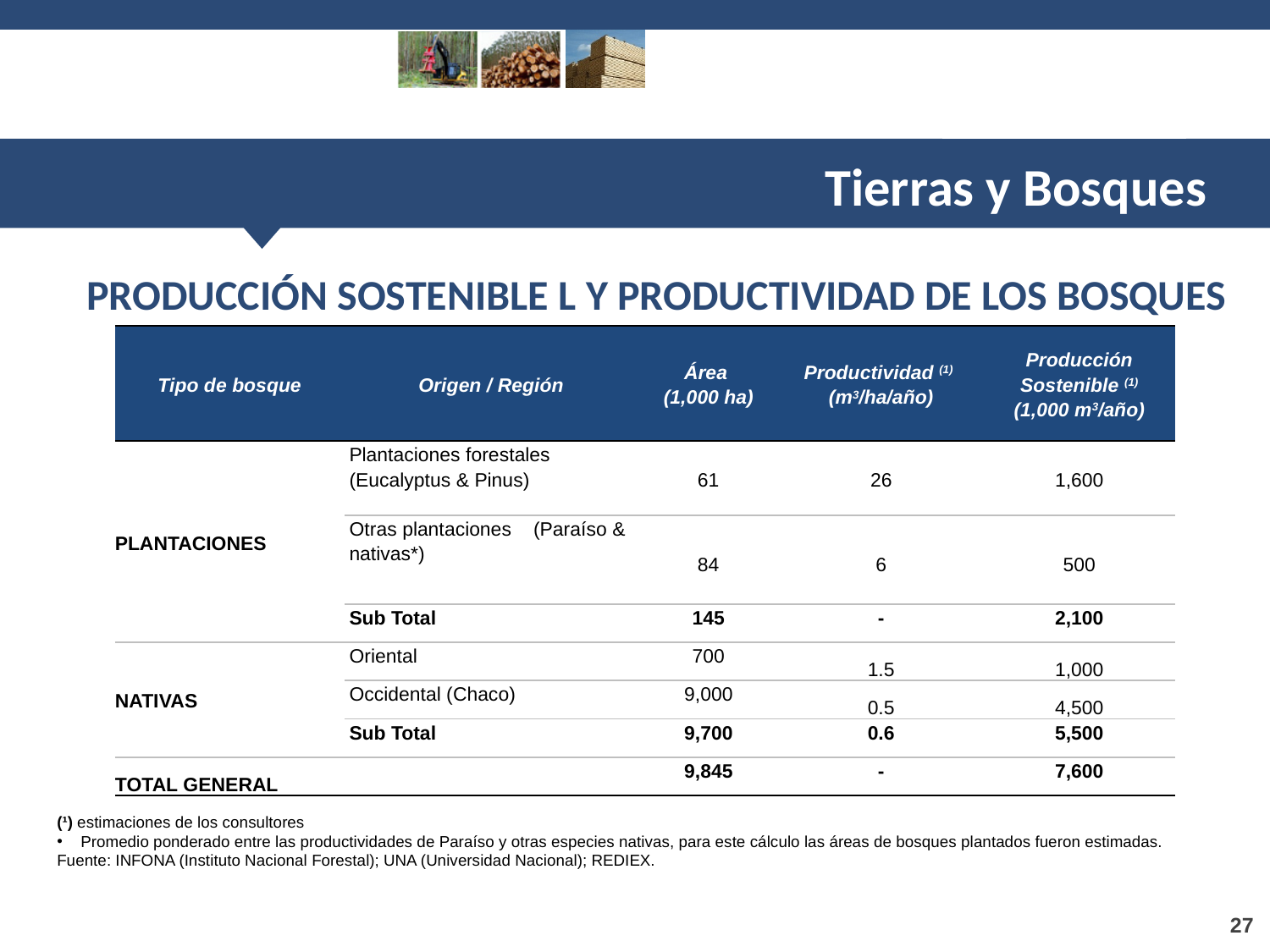

Tierras y Bosques

PRODUCCIÓN SOSTENIBLE L Y PRODUCTIVIDAD DE LOS BOSQUES
| Tipo de bosque | Origen / Región | Área (1,000 ha) | Productividad (1) (m3/ha/año) | Producción Sostenible (1) (1,000 m3/año) |
| --- | --- | --- | --- | --- |
| PLANTACIONES | Plantaciones forestales (Eucalyptus & Pinus) | 61 | 26 | 1,600 |
|  | Otras plantaciones (Paraíso & nativas\*) | 84 | 6 | 500 |
|  | Sub Total | 145 | - | 2,100 |
| NATIVAS | Oriental | 700 | 1.5 | 1,000 |
|  | Occidental (Chaco) | 9,000 | 0.5 | 4,500 |
|  | Sub Total | 9,700 | 0.6 | 5,500 |
| TOTAL GENERAL |  | 9,845 | - | 7,600 |
(¹) estimaciones de los consultores
Promedio ponderado entre las productividades de Paraíso y otras especies nativas, para este cálculo las áreas de bosques plantados fueron estimadas.
Fuente: INFONA (Instituto Nacional Forestal); UNA (Universidad Nacional); REDIEX.